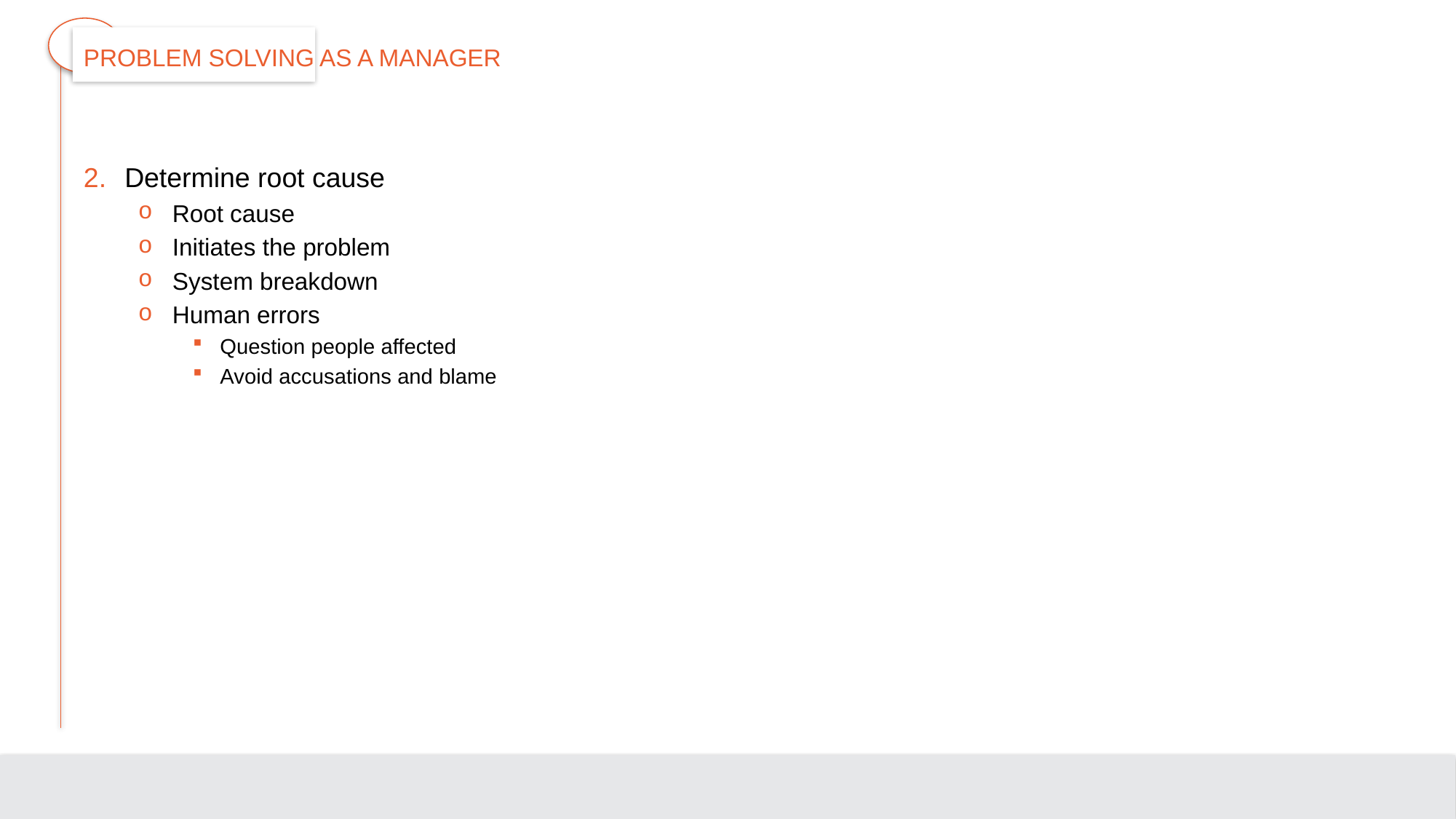

# Problem Solving as a Manager
Determine root cause
Root cause
Initiates the problem
System breakdown
Human errors
Question people affected
Avoid accusations and blame